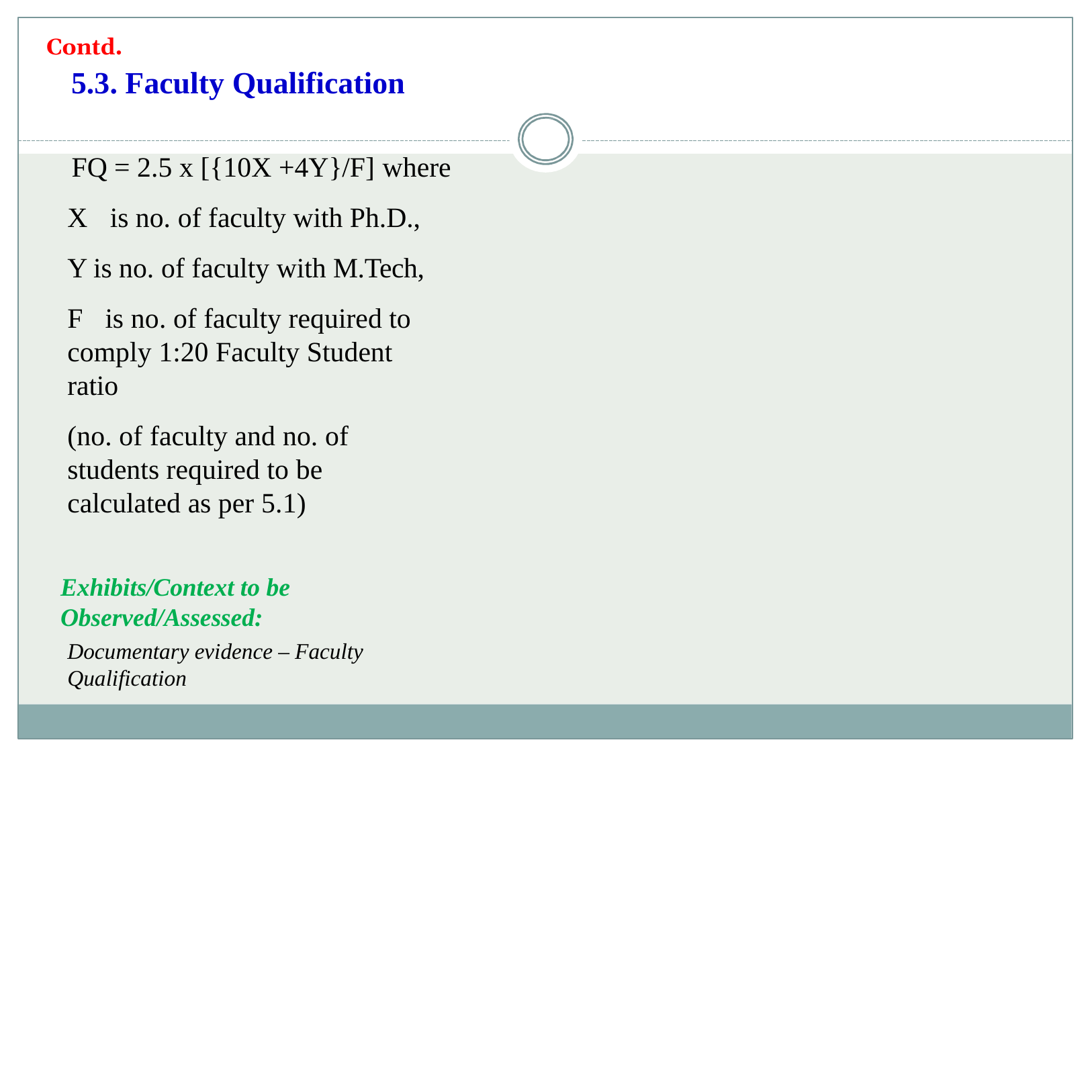

Contd.
# 5.3. Faculty Qualification
FQ = 2.5 x [{10X +4Y}/F] where
X	is no. of faculty with Ph.D.,  Y is no. of faculty with M.Tech,
F	is no. of faculty required to comply 1:20 Faculty Student ratio
(no. of faculty and no. of students required to be calculated as per 5.1)

Exhibits/Context to be Observed/Assessed:
Documentary evidence – Faculty Qualification